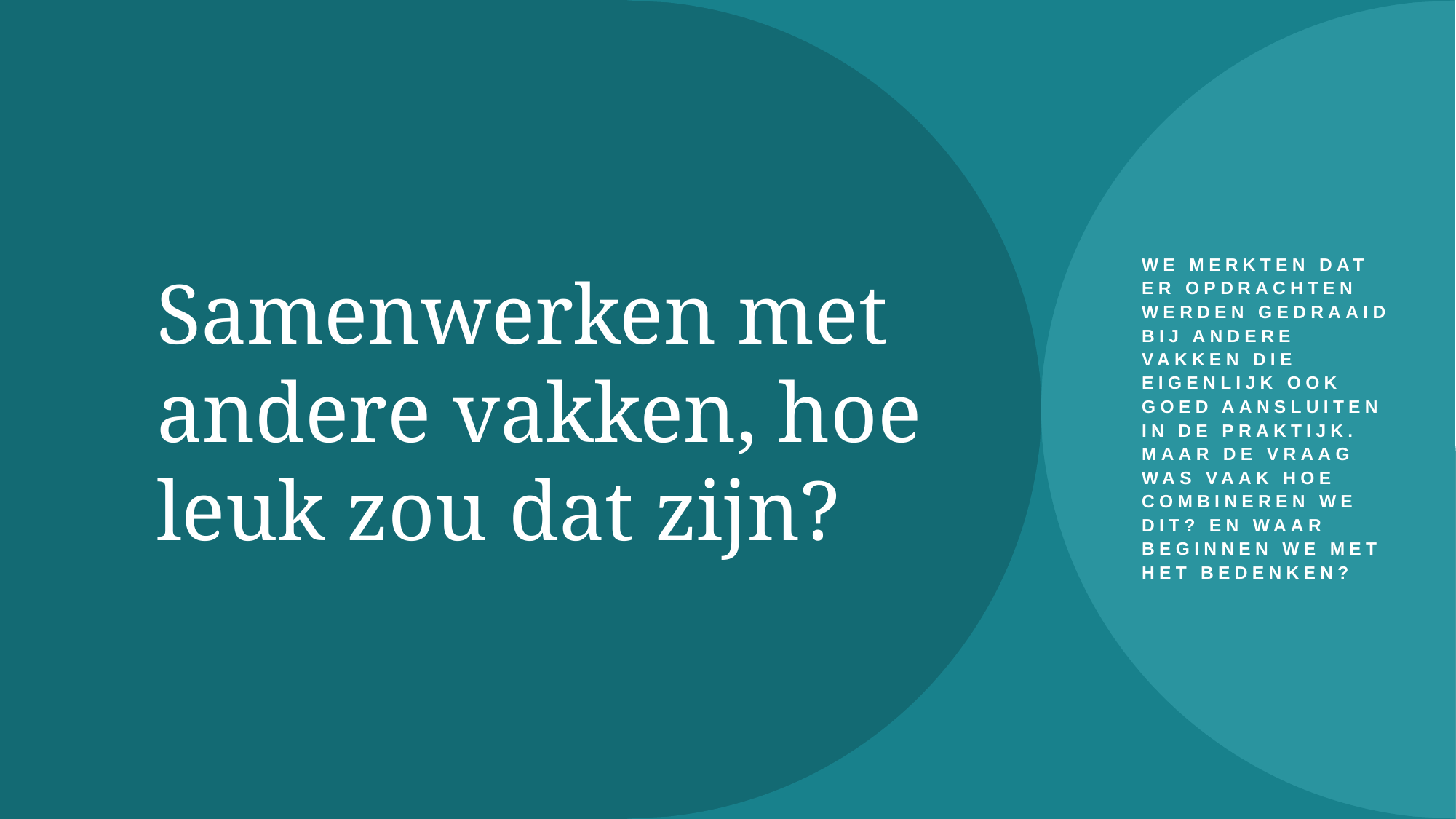

# Samenwerken met andere vakken, hoe leuk zou dat zijn?

We merkten dat er opdrachten werden gedraaid bij andere vakken die eigenlijk ook goed aansluiten in de praktijk. Maar de vraag was vaak hoe combineren we dit? En waar beginnen we met het bedenken?